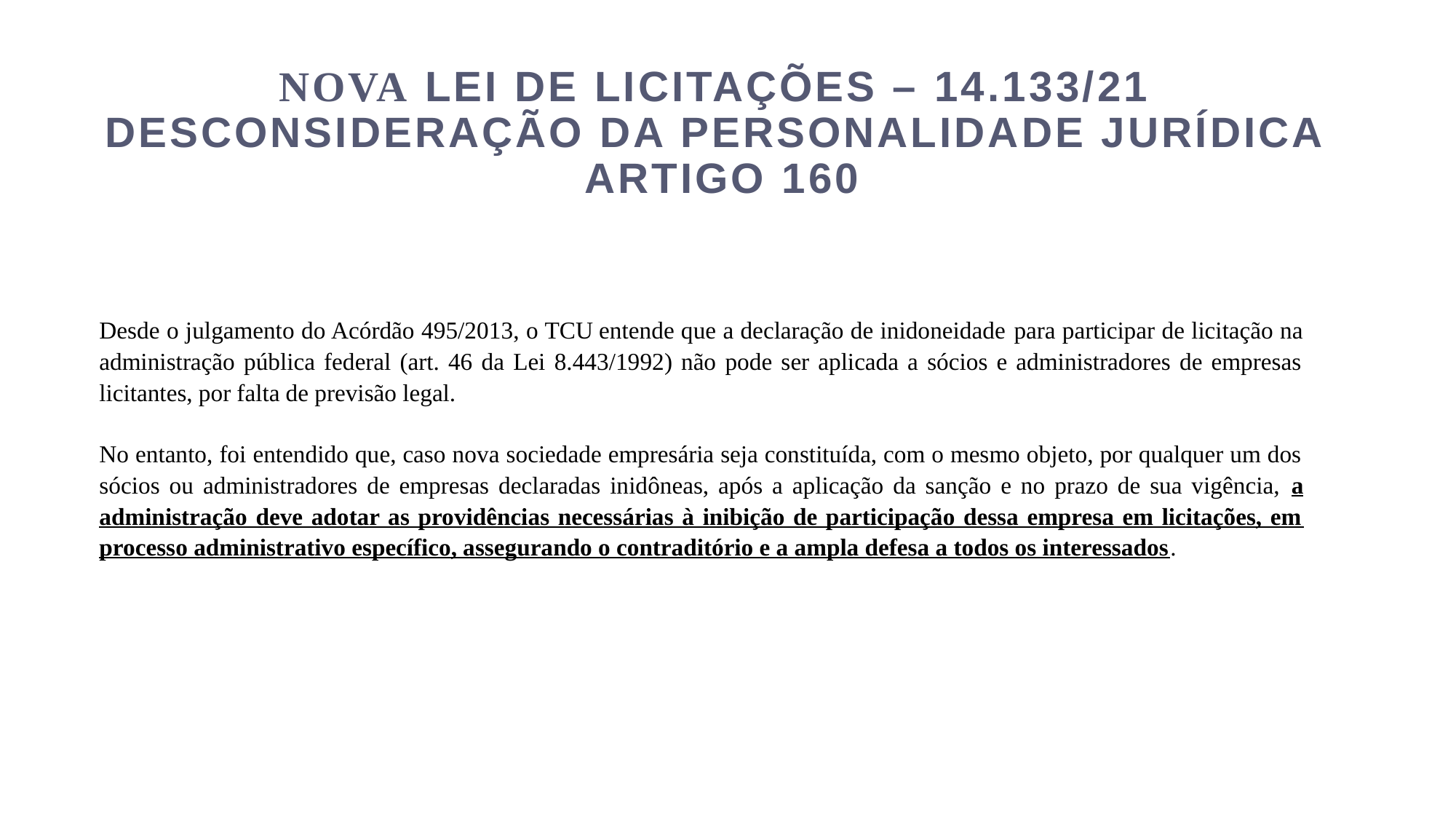

# NOVA LEI DE LICITAÇÕES – 14.133/21 Desconsideração da Personalidade Jurídica  Artigo 160
Desde o julgamento do Acórdão 495/2013, o TCU entende que a declaração de inidoneidade para participar de licitação na administração pública federal (art. 46 da Lei 8.443/1992) não pode ser aplicada a sócios e administradores de empresas licitantes, por falta de previsão legal.
No entanto, foi entendido que, caso nova sociedade empresária seja constituída, com o mesmo objeto, por qualquer um dos sócios ou administradores de empresas declaradas inidôneas, após a aplicação da sanção e no prazo de sua vigência, a administração deve adotar as providências necessárias à inibição de participação dessa empresa em licitações, em processo administrativo específico, assegurando o contraditório e a ampla defesa a todos os interessados.